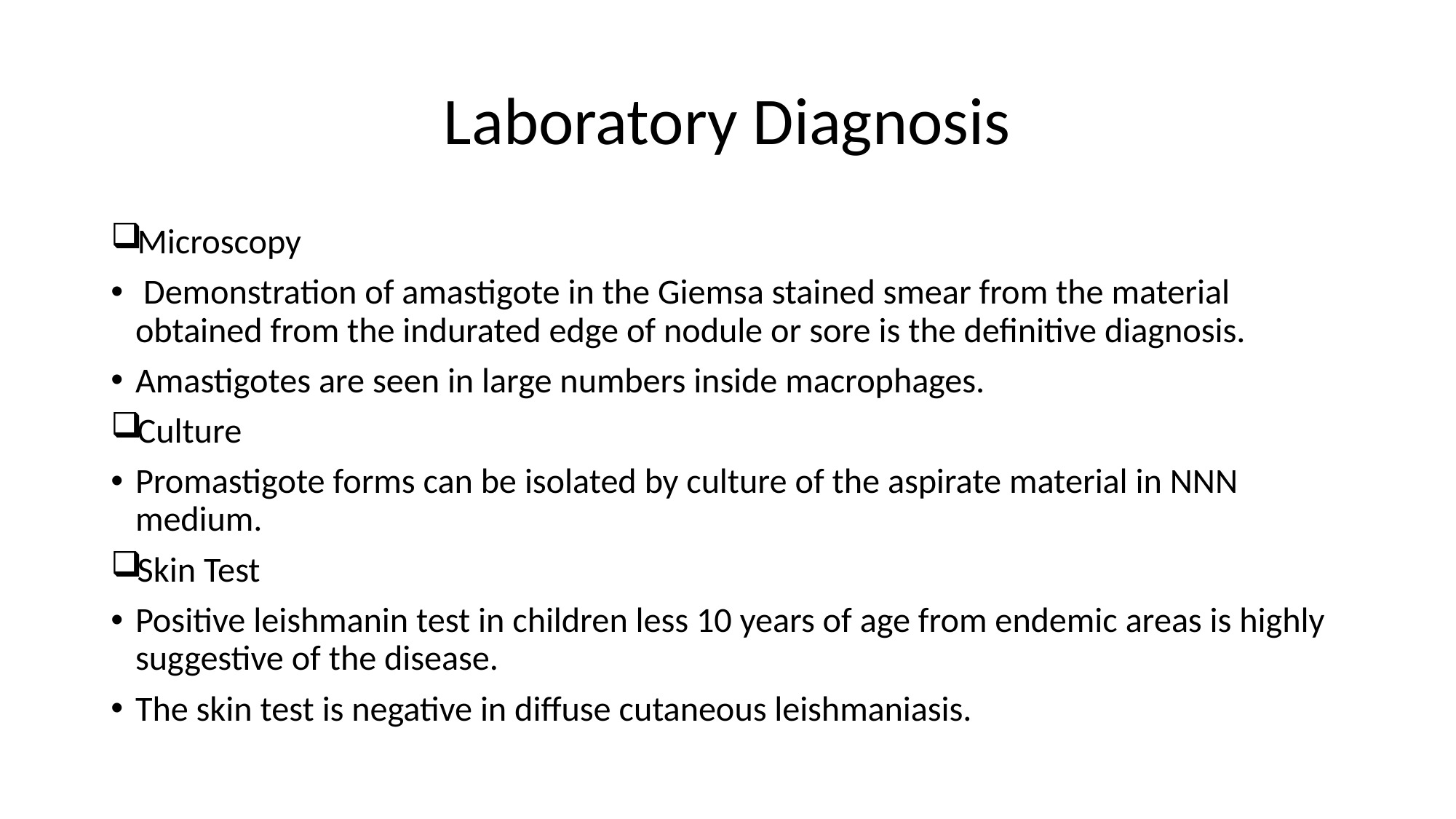

# Laboratory Diagnosis
Microscopy
 Demonstration of amastigote in the Giemsa stained smear from the material obtained from the indurated edge of nodule or sore is the definitive diagnosis.
Amastigotes are seen in large numbers inside macrophages.
Culture
Promastigote forms can be isolated by culture of the aspirate material in NNN medium.
Skin Test
Positive leishmanin test in children less 10 years of age from endemic areas is highly suggestive of the disease.
The skin test is negative in diffuse cutaneous leishmaniasis.